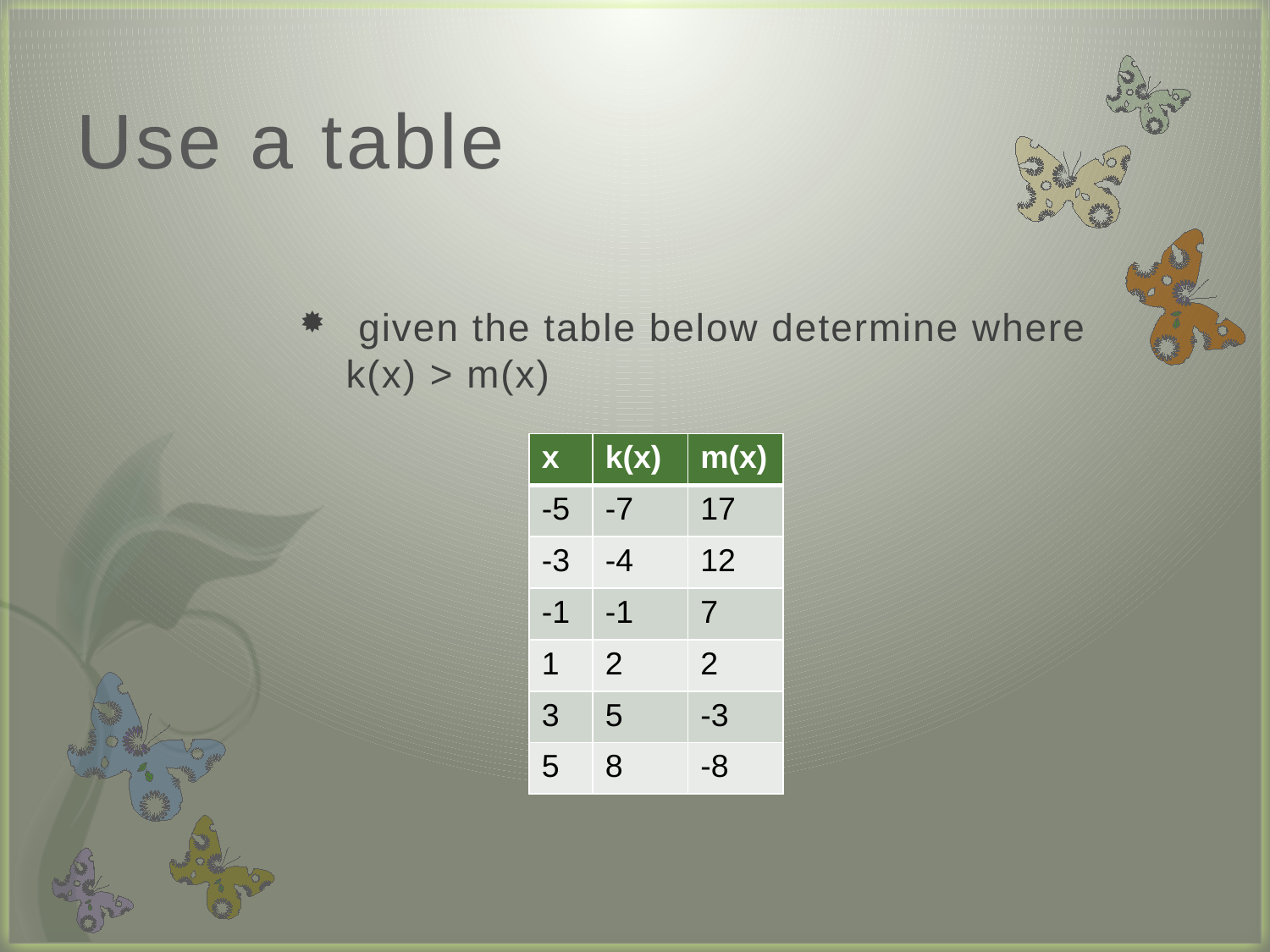

# Use a table
 given the table below determine where k(x) > m(x)

| x | k(x) | m(x) |
| --- | --- | --- |
| -5 | -7 | 17 |
| -3 | -4 | 12 |
| -1 | -1 | 7 |
| 1 | 2 | 2 |
| 3 | 5 | -3 |
| 5 | 8 | -8 |